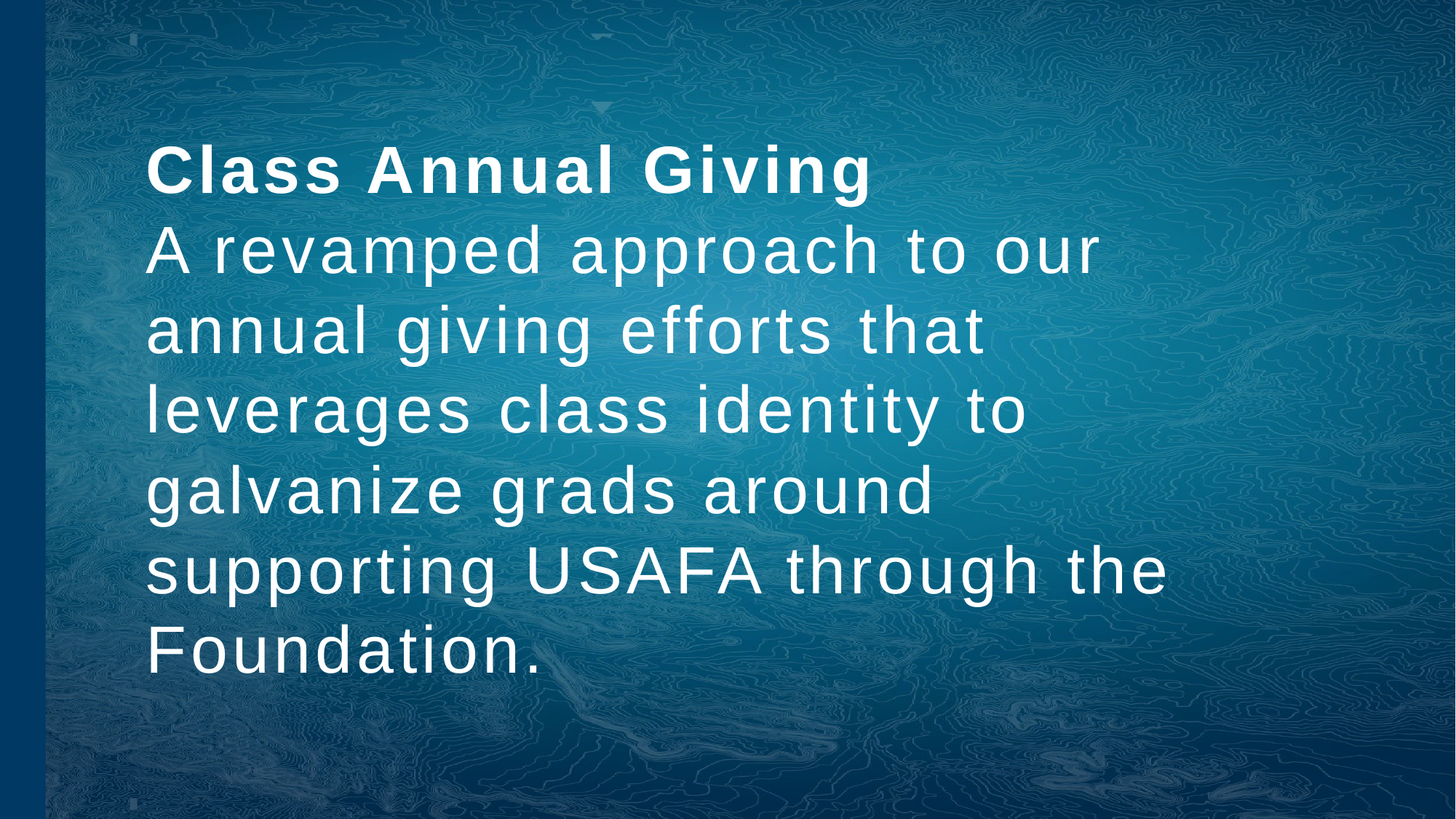

Class Annual Giving
A revamped approach to our annual giving efforts that leverages class identity to galvanize grads around supporting USAFA through the Foundation.